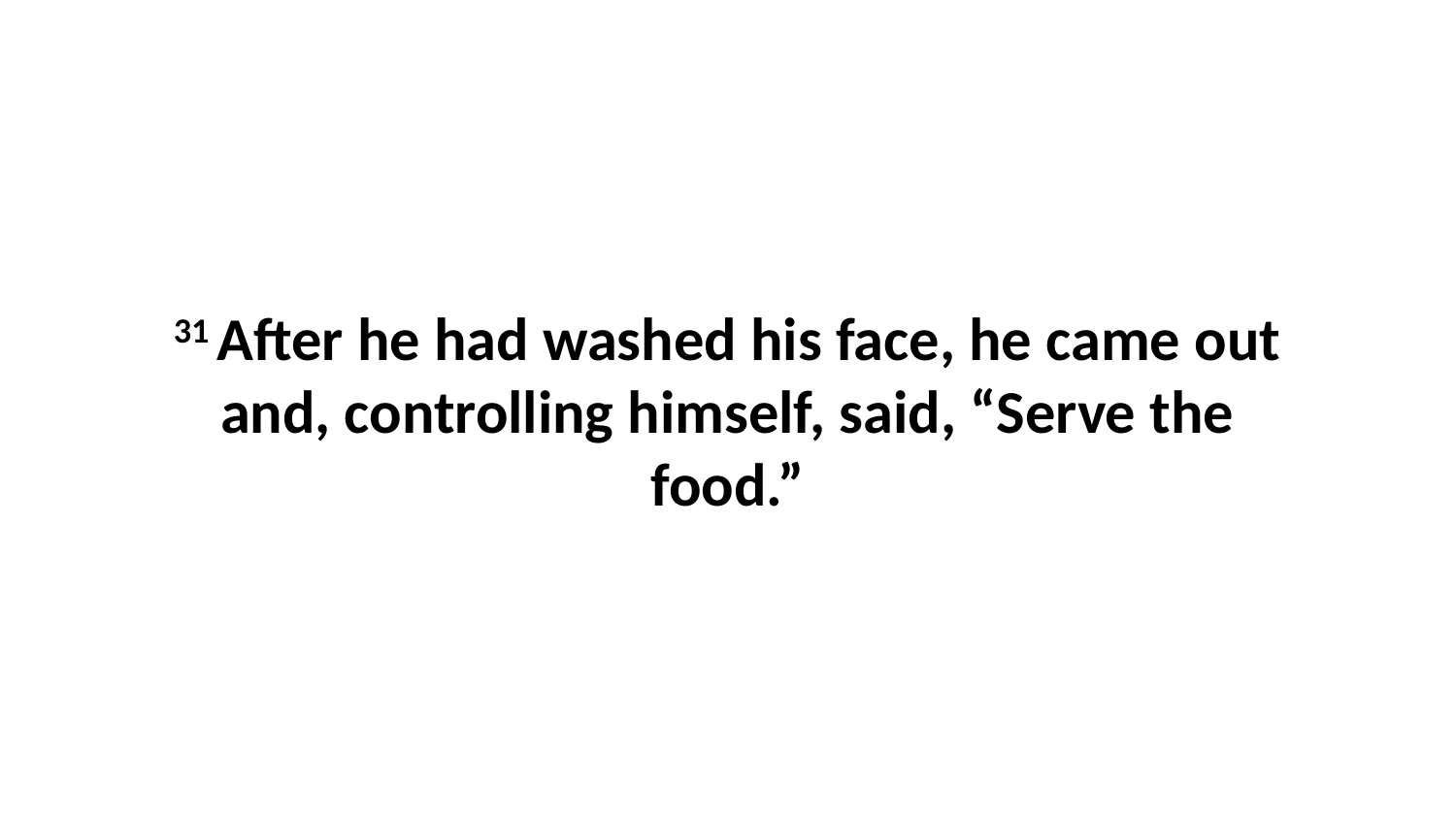

31 After he had washed his face, he came out and, controlling himself, said, “Serve the food.”